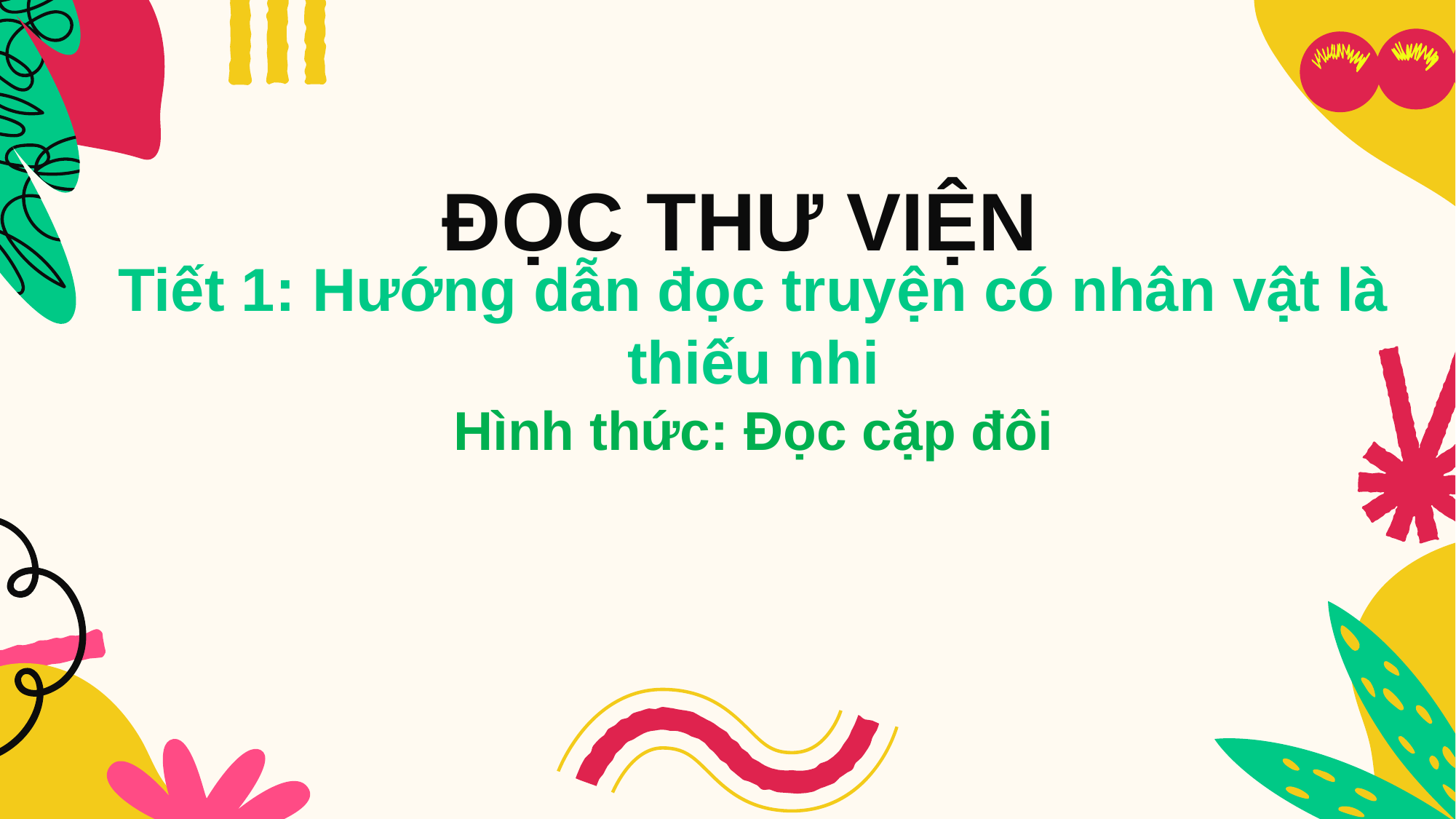

ĐỌC THƯ VIỆN
Tiết 1: Hướng dẫn đọc truyện có nhân vật là thiếu nhi
Hình thức: Đọc cặp đôi